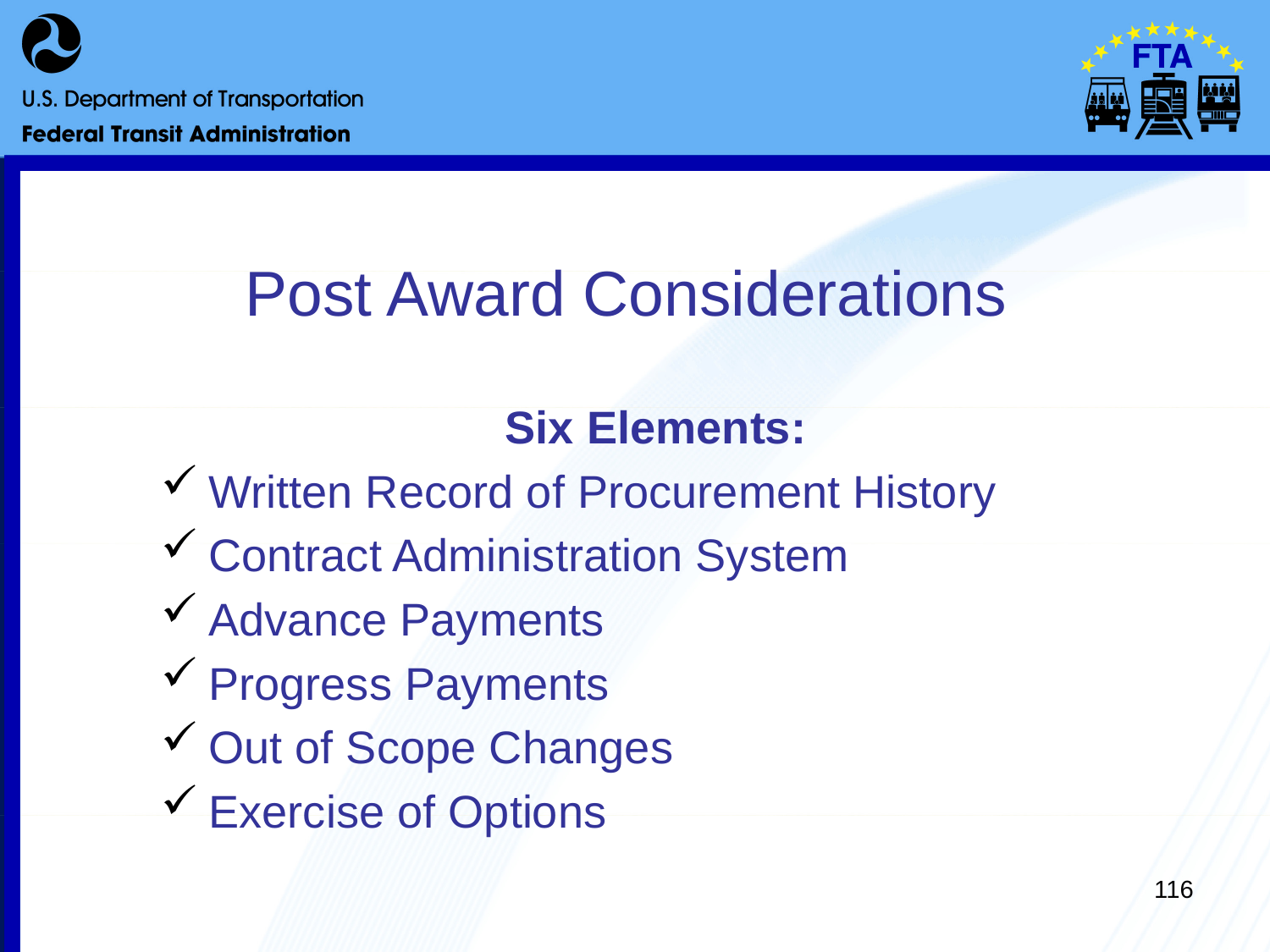

# Post Award Considerations
Six Elements:
Written Record of Procurement History
Contract Administration System
Advance Payments
Progress Payments
Out of Scope Changes
Exercise of Options
116